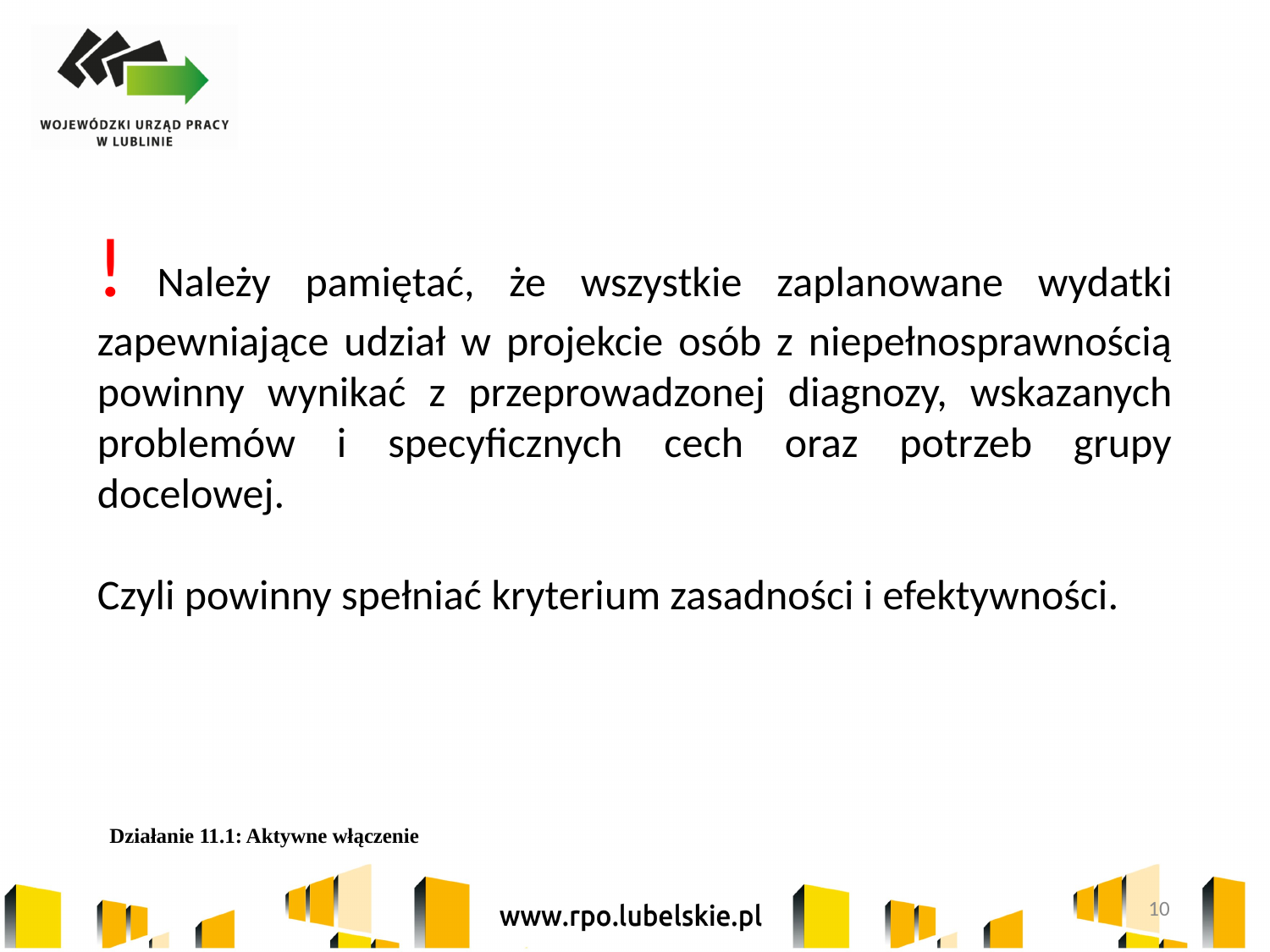

! Należy pamiętać, że wszystkie zaplanowane wydatki zapewniające udział w projekcie osób z niepełnosprawnością powinny wynikać z przeprowadzonej diagnozy, wskazanych problemów i specyficznych cech oraz potrzeb grupy docelowej.

Czyli powinny spełniać kryterium zasadności i efektywności.

Działanie 11.1: Aktywne włączenie
10